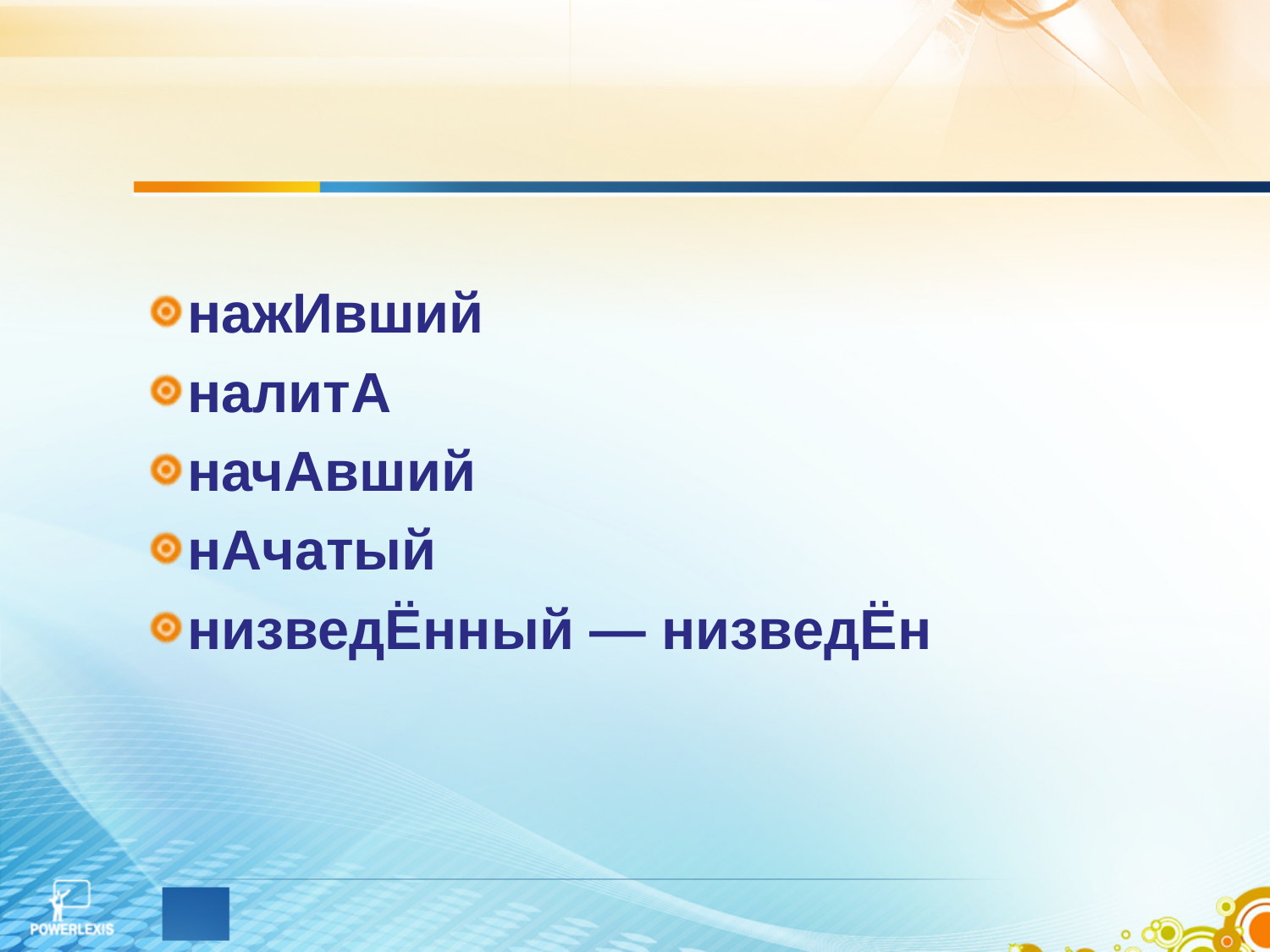

нажИвший
налитА
начАвший
нАчатый
низведЁнный — низведЁн